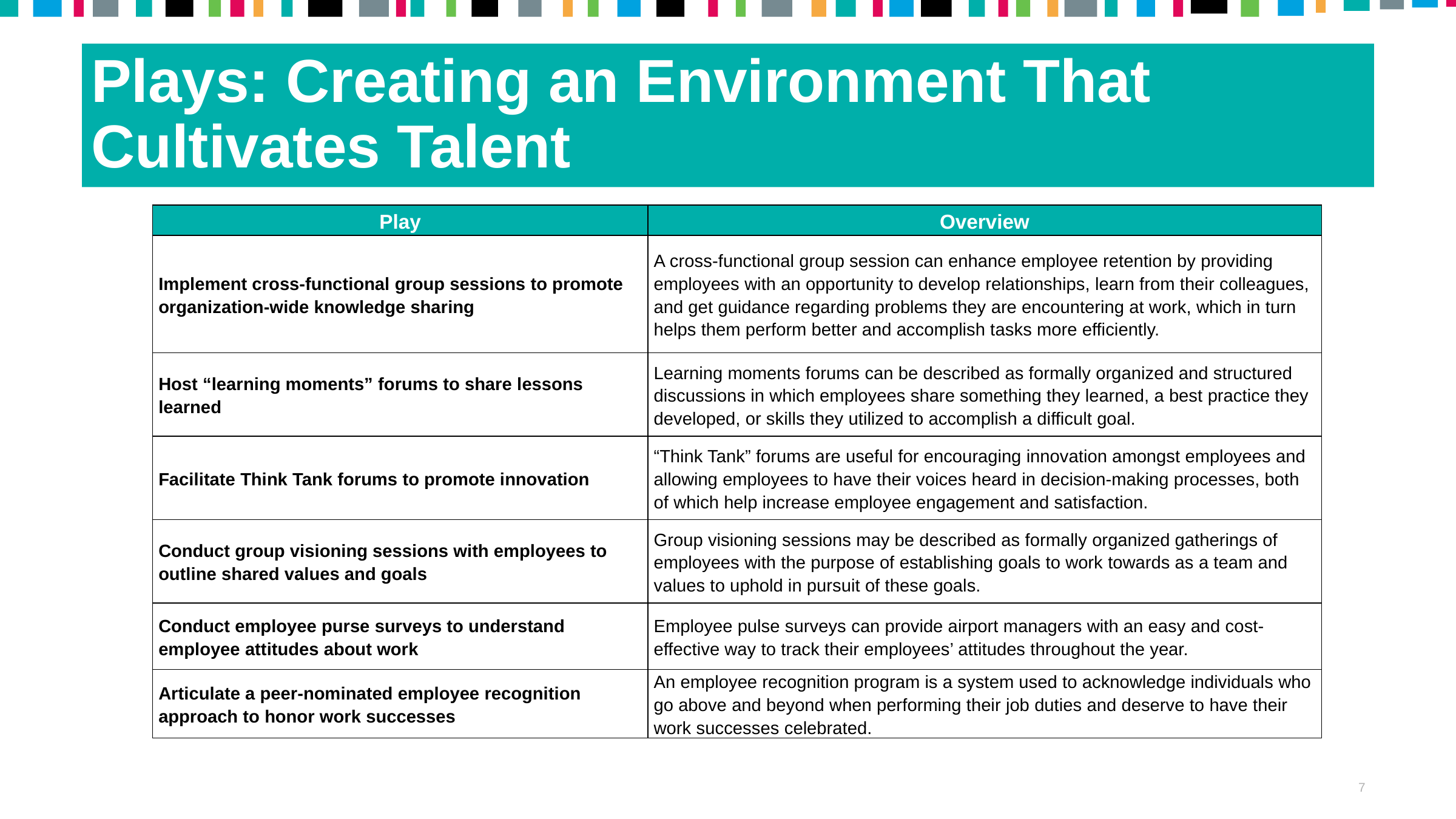

# Plays: Creating an Environment That Cultivates Talent
| Play | Overview |
| --- | --- |
| Implement cross-functional group sessions to promote organization-wide knowledge sharing | A cross-functional group session can enhance employee retention by providing employees with an opportunity to develop relationships, learn from their colleagues, and get guidance regarding problems they are encountering at work, which in turn helps them perform better and accomplish tasks more efficiently. |
| Host “learning moments” forums to share lessons learned | Learning moments forums can be described as formally organized and structured discussions in which employees share something they learned, a best practice they developed, or skills they utilized to accomplish a difficult goal. |
| Facilitate Think Tank forums to promote innovation | “Think Tank” forums are useful for encouraging innovation amongst employees and allowing employees to have their voices heard in decision-making processes, both of which help increase employee engagement and satisfaction. |
| Conduct group visioning sessions with employees to outline shared values and goals | Group visioning sessions may be described as formally organized gatherings of employees with the purpose of establishing goals to work towards as a team and values to uphold in pursuit of these goals. |
| Conduct employee purse surveys to understand employee attitudes about work | Employee pulse surveys can provide airport managers with an easy and cost-effective way to track their employees’ attitudes throughout the year. |
| Articulate a peer-nominated employee recognition approach to honor work successes | An employee recognition program is a system used to acknowledge individuals who go above and beyond when performing their job duties and deserve to have their work successes celebrated. |
7